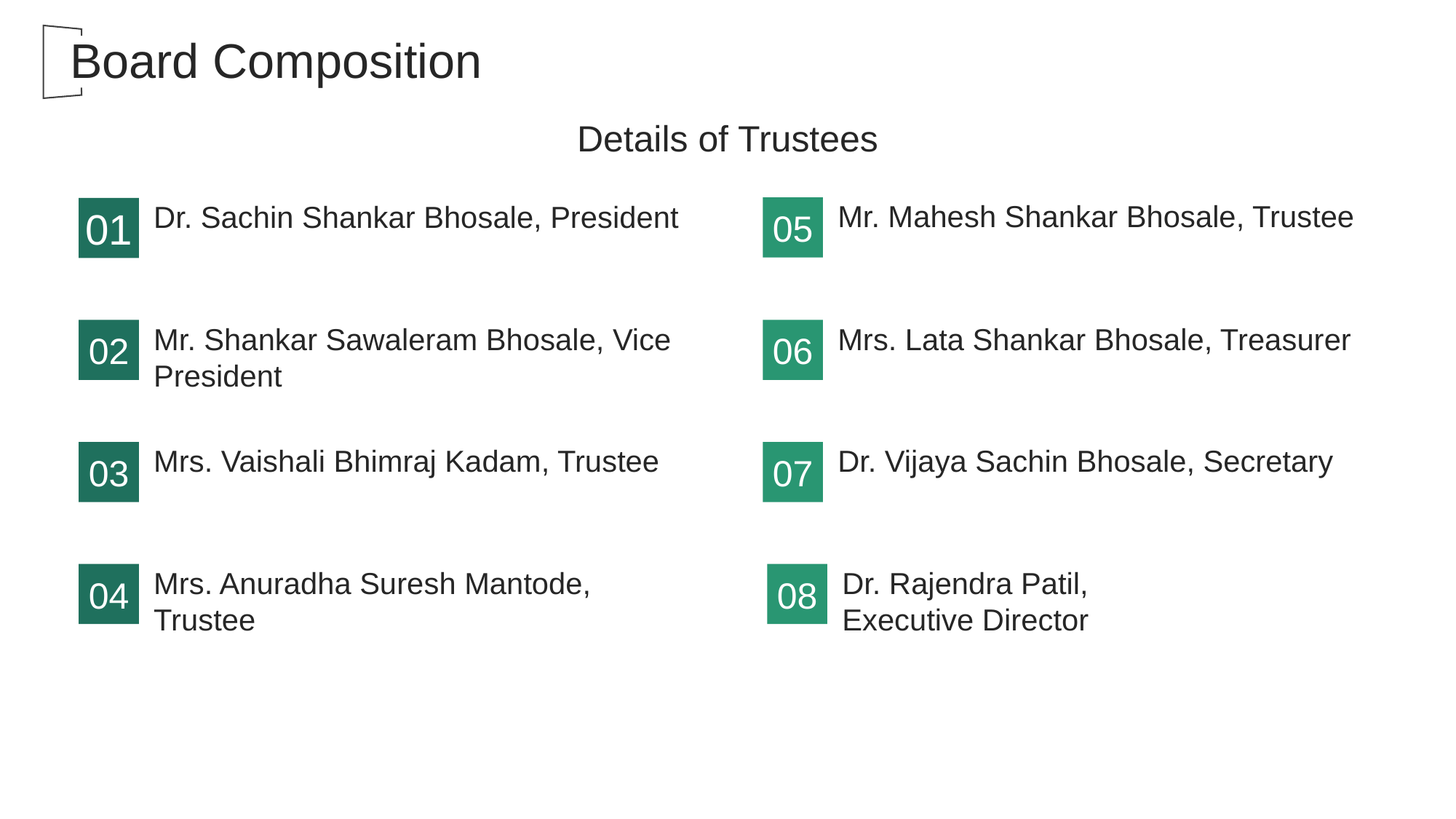

Board Composition
Details of Trustees

Mr. Mahesh Shankar Bhosale, Trustee

Dr. Sachin Shankar Bhosale, President
05
01
Mr. Shankar Sawaleram Bhosale, Vice President

Mrs. Lata Shankar Bhosale, Treasurer

06
02
Mrs. Vaishali Bhimraj Kadam, Trustee
Dr. Vijaya Sachin Bhosale, Secretary

03
07
Mrs. Anuradha Suresh Mantode, Trustee
Dr. Rajendra Patil,
Executive Director

04
08